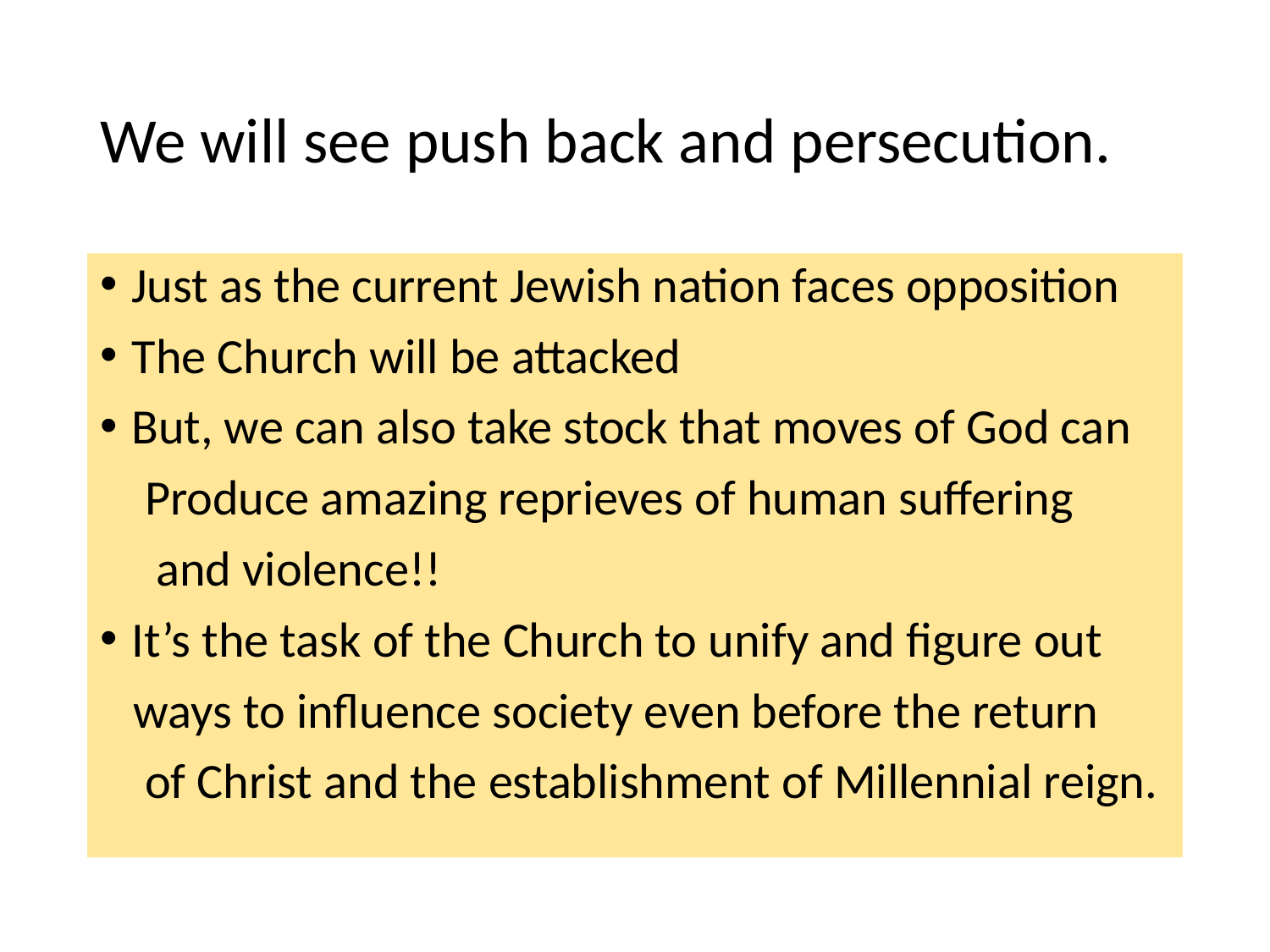

# We will see push back and persecution.
Just as the current Jewish nation faces opposition
The Church will be attacked
But, we can also take stock that moves of God can
    Produce amazing reprieves of human suffering
     and violence!!
It’s the task of the Church to unify and figure out
   ways to influence society even before the return
    of Christ and the establishment of Millennial reign.